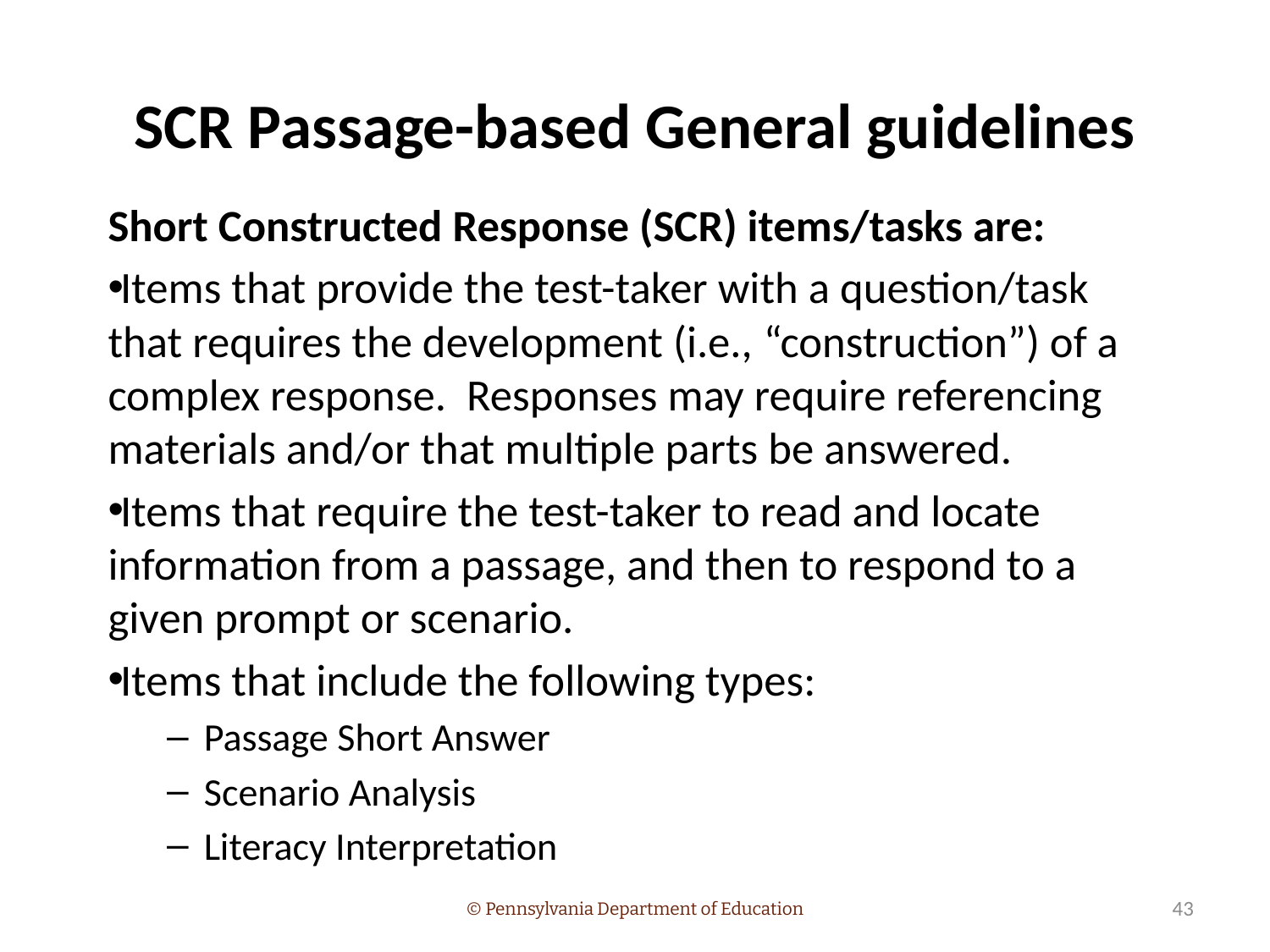

# SCR Passage-based General guidelines
Short Constructed Response (SCR) items/tasks are:
Items that provide the test-taker with a question/task that requires the development (i.e., “construction”) of a complex response.  Responses may require referencing materials and/or that multiple parts be answered.
Items that require the test-taker to read and locate information from a passage, and then to respond to a given prompt or scenario.
Items that include the following types:
Passage Short Answer
Scenario Analysis
Literacy Interpretation
43
© Pennsylvania Department of Education
43